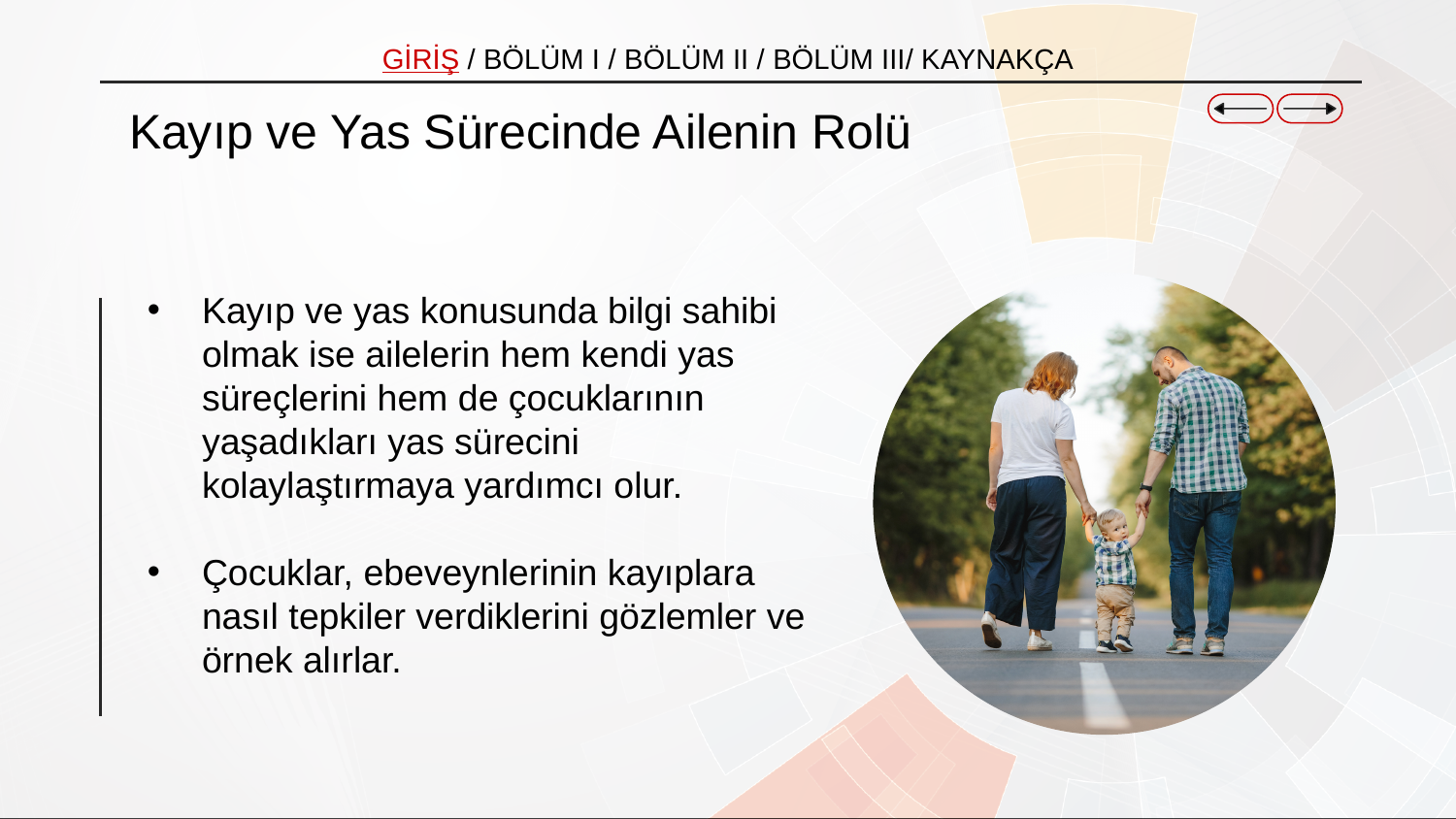

GİRİŞ / BÖLÜM I / BÖLÜM II / BÖLÜM III/ KAYNAKÇA
# Kayıp ve Yas Sürecinde Ailenin Rolü

Kayıp ve yas konusunda bilgi sahibi olmak ise ailelerin hem kendi yas süreçlerini hem de çocuklarının yaşadıkları yas sürecini kolaylaştırmaya yardımcı olur.

Çocuklar, ebeveynlerinin kayıplara nasıl tepkiler verdiklerini gözlemler ve örnek alırlar.